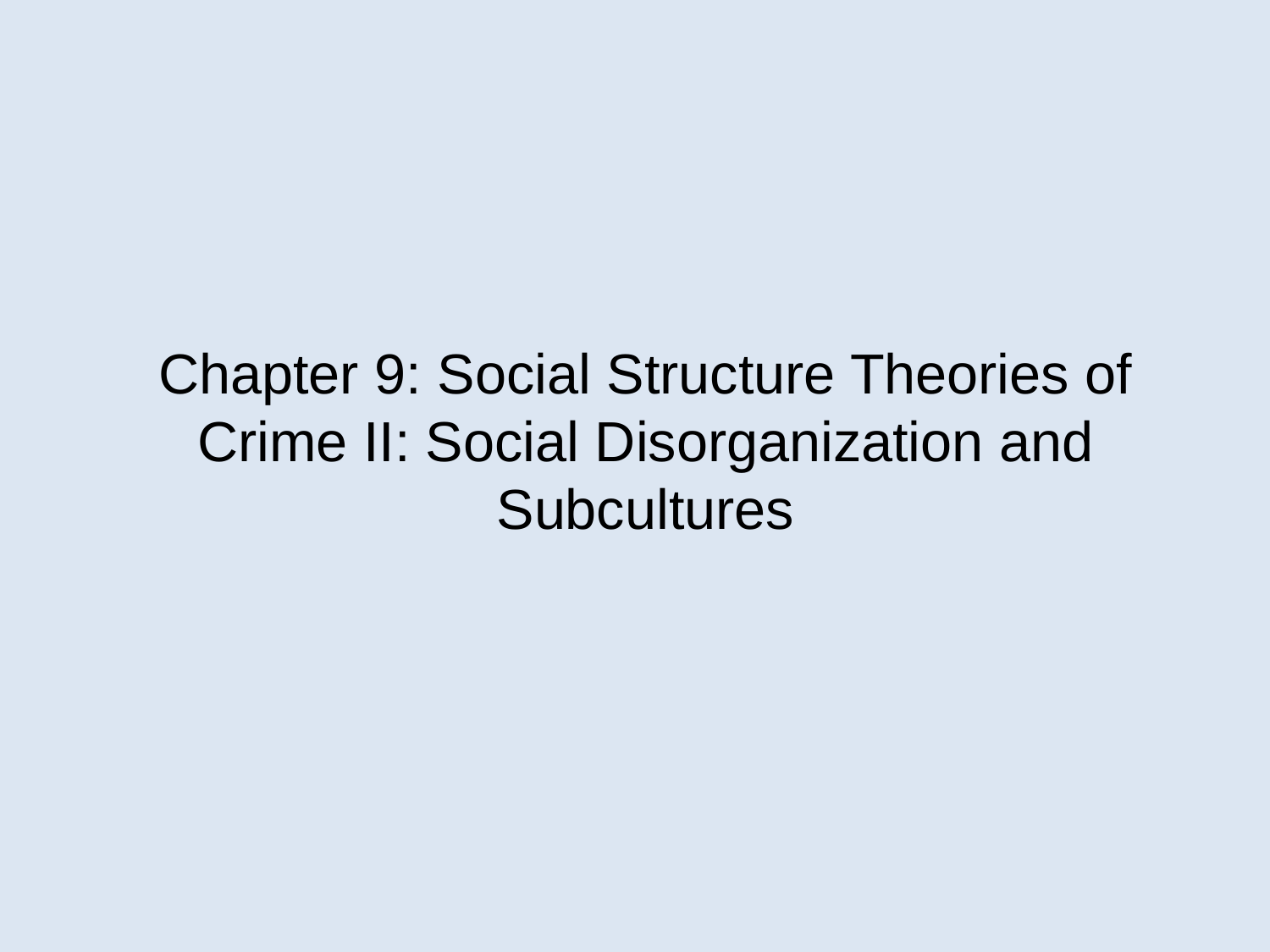

# Chapter 9: Social Structure Theories of Crime II: Social Disorganization and Subcultures